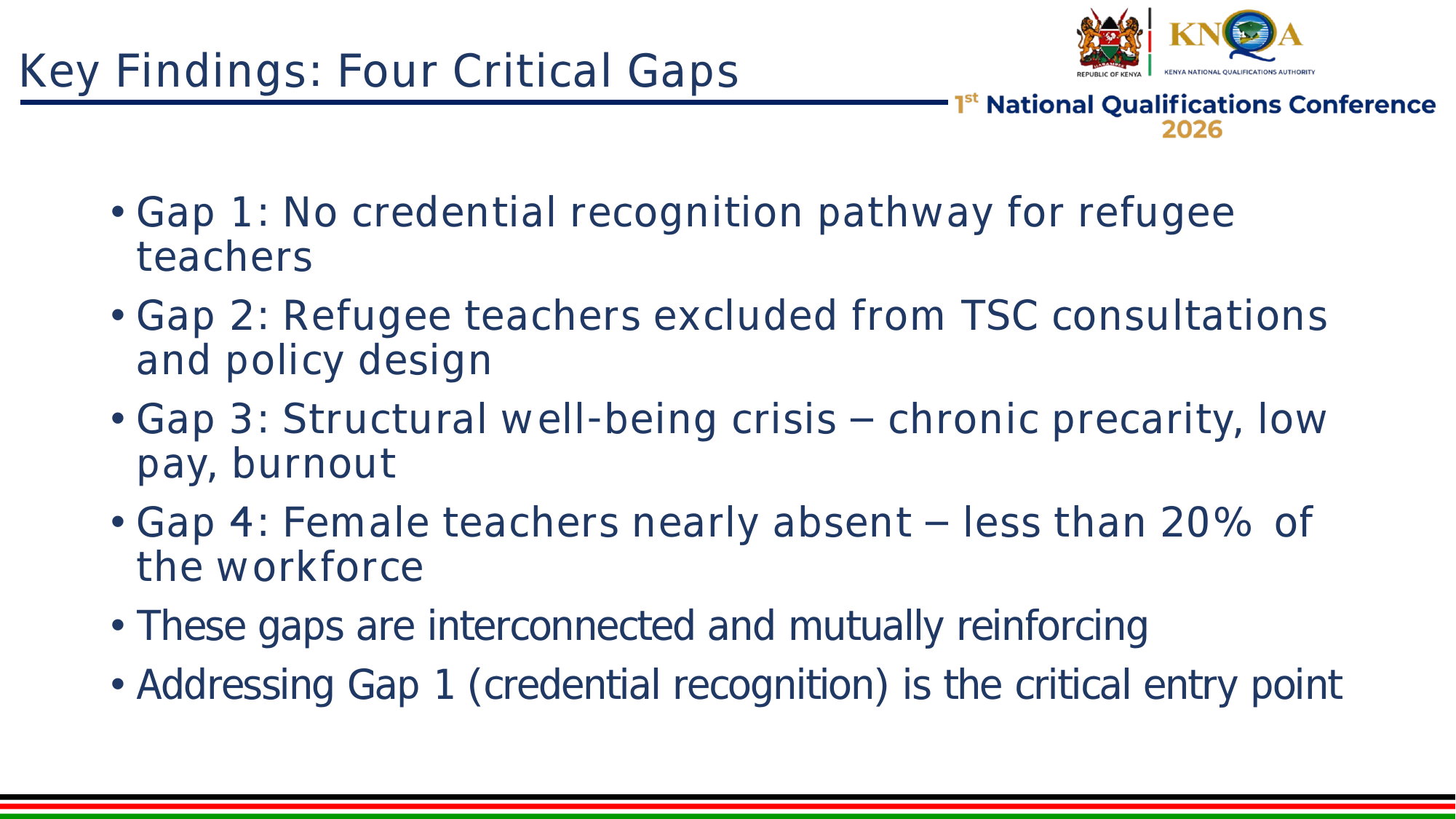

# Key Findings: Four Critical Gaps
Gap 1: No credential recognition pathway for refugee teachers
Gap 2: Refugee teachers excluded from TSC consultations and policy design
Gap 3: Structural well-being crisis – chronic precarity, low pay, burnout
Gap 4: Female teachers nearly absent – less than 20% of the workforce
These gaps are interconnected and mutually reinforcing
Addressing Gap 1 (credential recognition) is the critical entry point